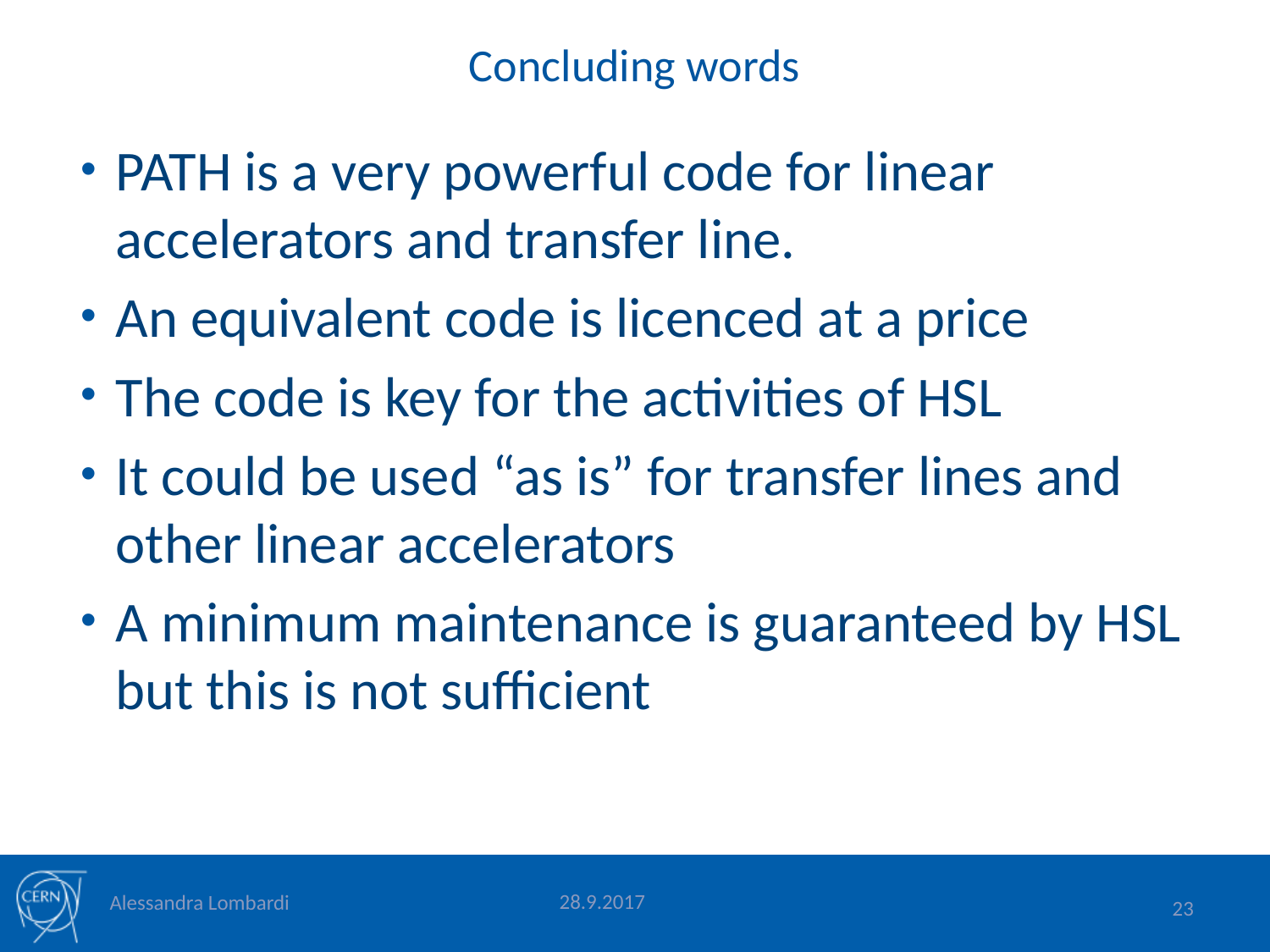

# Concluding words
PATH is a very powerful code for linear accelerators and transfer line.
An equivalent code is licenced at a price
The code is key for the activities of HSL
It could be used “as is” for transfer lines and other linear accelerators
A minimum maintenance is guaranteed by HSL but this is not sufficient

28.9.2017
Alessandra Lombardi
23